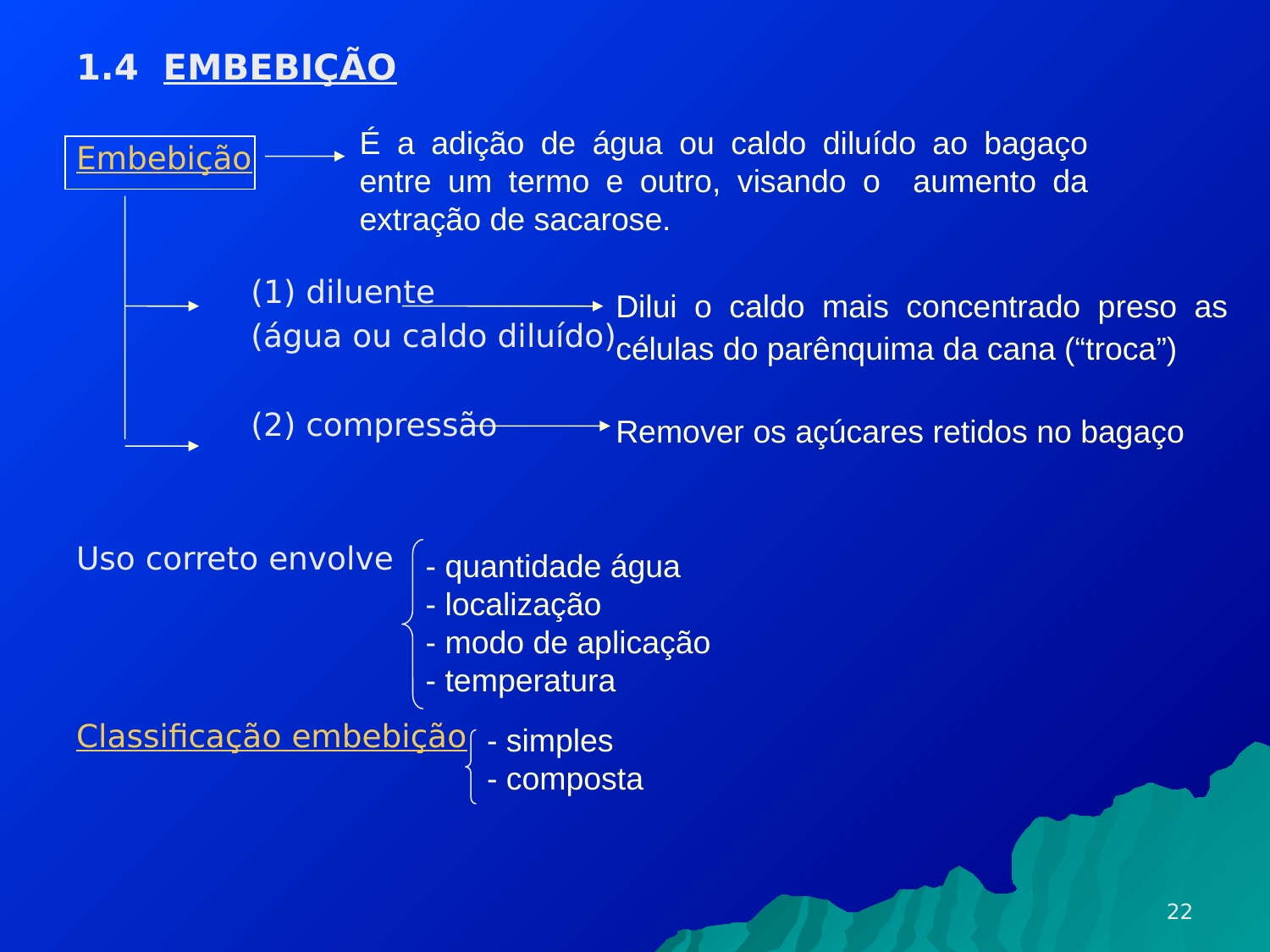

# 1.4  EMBEBIÇÃO

Embebição

		(1) diluente
		(água ou caldo diluído)

		(2) compressão

Uso correto envolve

Classificação embebição
É a adição de água ou caldo diluído ao bagaço entre um termo e outro, visando o  aumento da extração de sacarose.

Dilui o caldo mais concentrado preso as células do parênquima da cana (“troca”)

Remover os açúcares retidos no bagaço

- quantidade água
- localização
- modo de aplicação
- temperatura
- simples
- composta

22